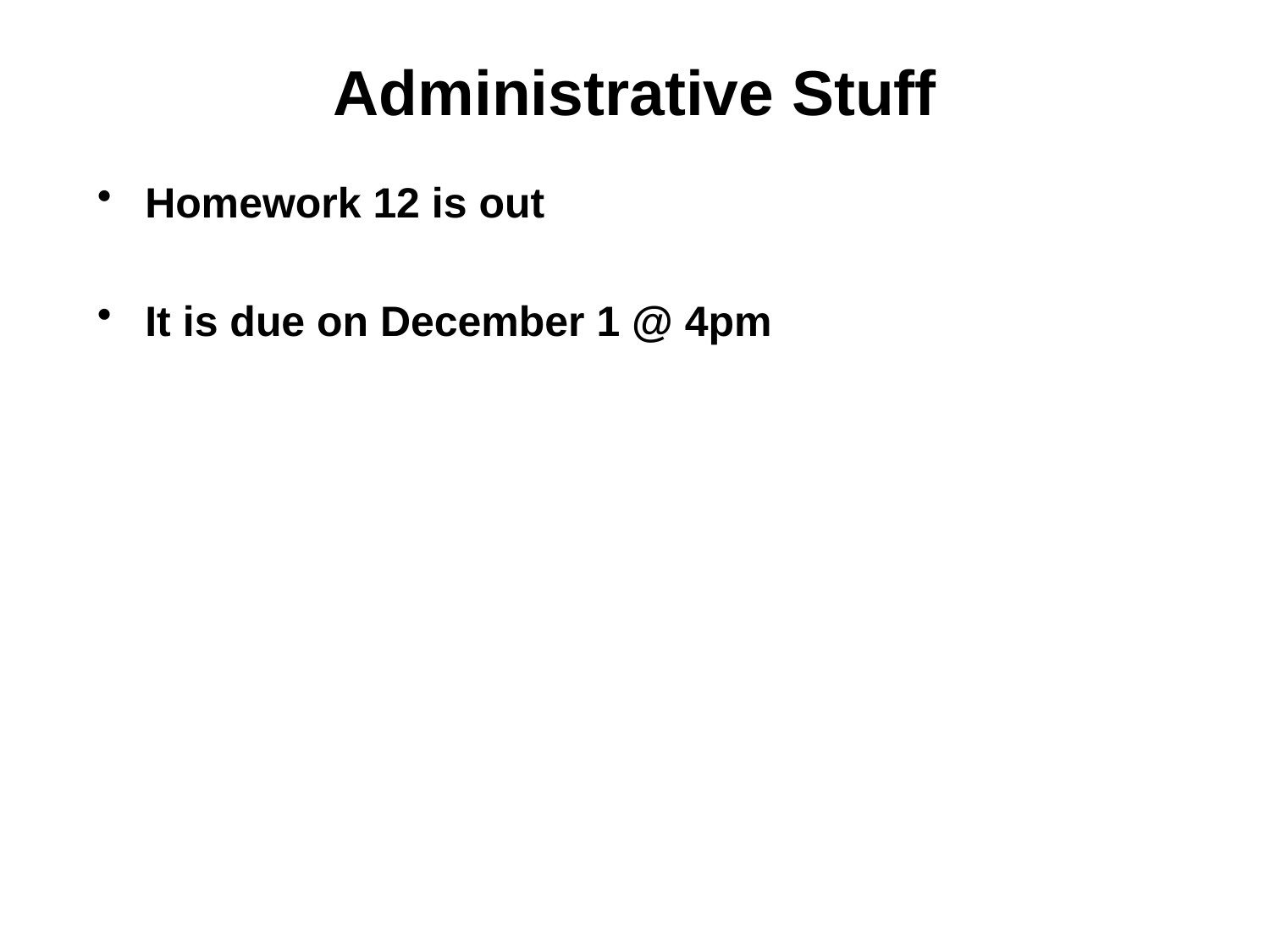

# Administrative Stuff
Homework 12 is out

It is due on December 1 @ 4pm